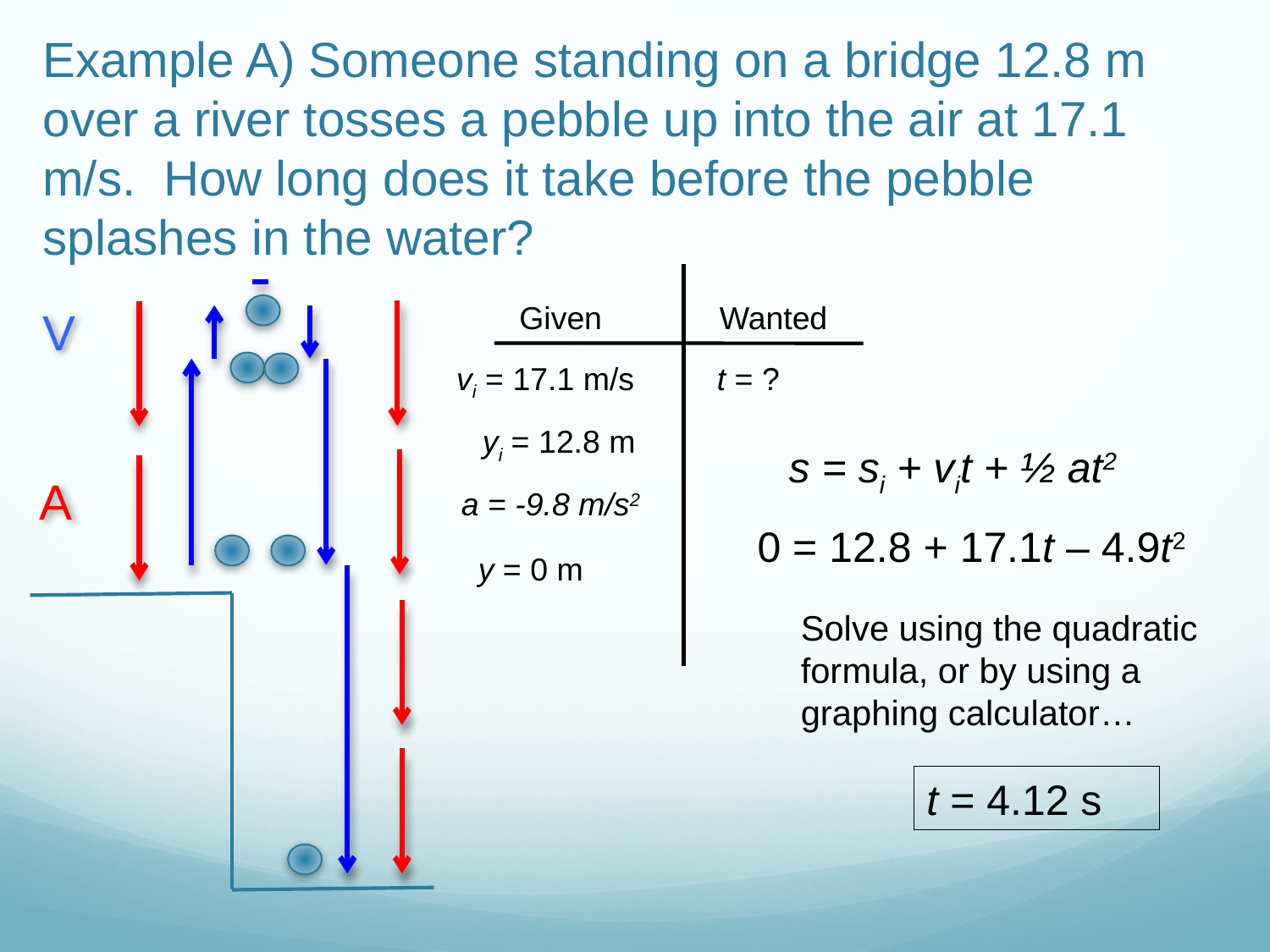

# Example A) Someone standing on a bridge 12.8 m over a river tosses a pebble up into the air at 17.1 m/s.  How long does it take before the pebble splashes in the water?
Wanted
Given
V

vi = 17.1 m/s

t = ?

yi = 12.8 m
s = si + vit + ½ at2
A
a = -9.8 m/s2
0 = 12.8 + 17.1t – 4.9t2

y = 0 m
Solve using the quadratic formula, or by using a
graphing calculator…
t = 4.12 s